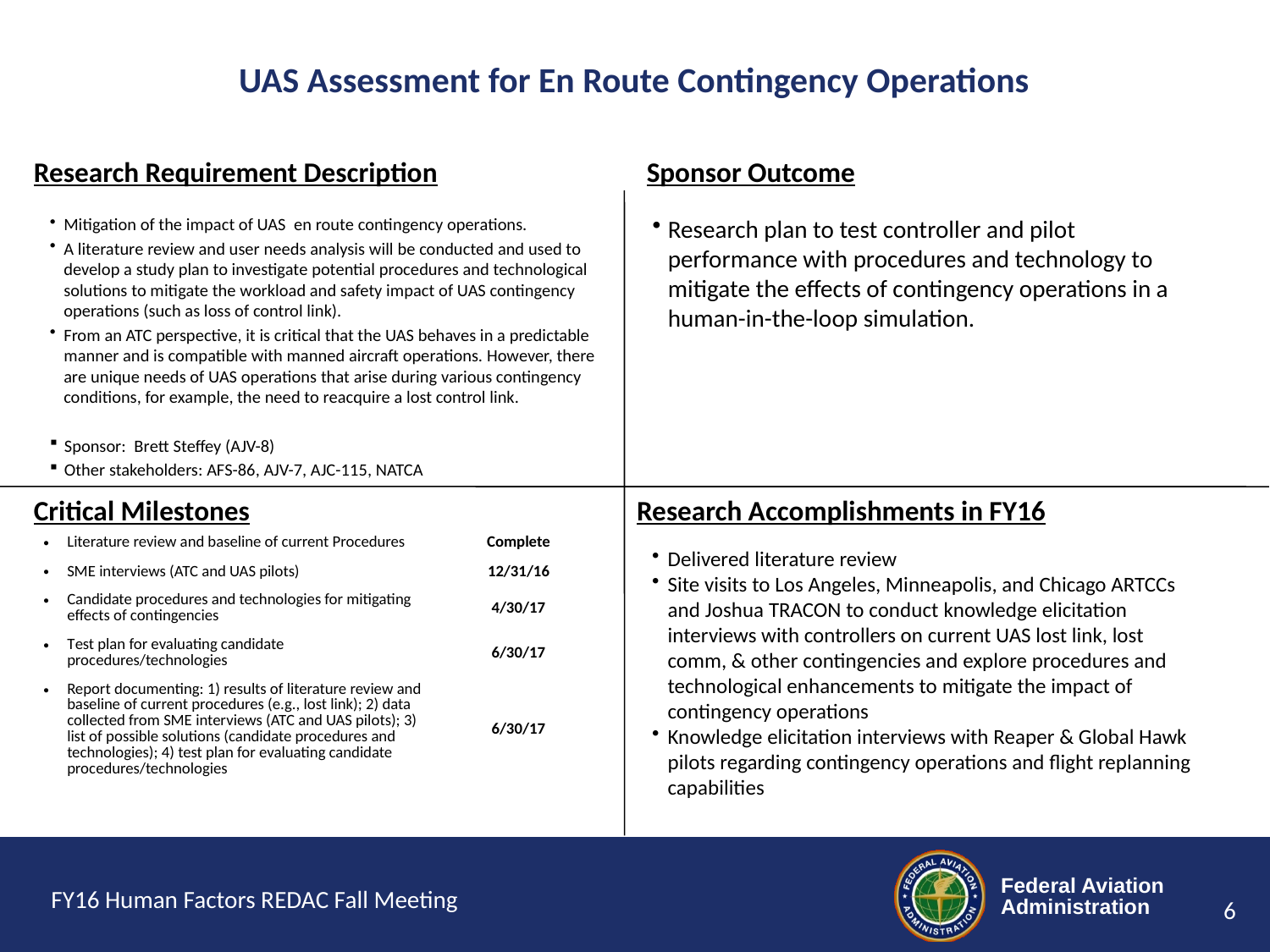

# UAS Assessment for En Route Contingency Operations
Mitigation of the impact of UAS  en route contingency operations.
A literature review and user needs analysis will be conducted and used to develop a study plan to investigate potential procedures and technological solutions to mitigate the workload and safety impact of UAS contingency operations (such as loss of control link).
From an ATC perspective, it is critical that the UAS behaves in a predictable manner and is compatible with manned aircraft operations. However, there are unique needs of UAS operations that arise during various contingency conditions, for example, the need to reacquire a lost control link.

Sponsor:  Brett Steffey (AJV-8)
Other stakeholders: AFS-86, AJV-7, AJC-115, NATCA

Research plan to test controller and pilot performance with procedures and technology to mitigate the effects of contingency operations in a human-in-the-loop simulation.

| Literature review and baseline of current Procedures | Complete |
| --- | --- |
| SME interviews (ATC and UAS pilots) | 12/31/16 |
| Candidate procedures and technologies for mitigating effects of contingencies | 4/30/17 |
| Test plan for evaluating candidate procedures/technologies | 6/30/17 |
| Report documenting: 1) results of literature review and baseline of current procedures (e.g., lost link); 2) data collected from SME interviews (ATC and UAS pilots); 3) list of possible solutions (candidate procedures and technologies); 4) test plan for evaluating candidate procedures/technologies | 6/30/17 |
Delivered literature review
Site visits to Los Angeles, Minneapolis, and Chicago ARTCCs and Joshua TRACON to conduct knowledge elicitation interviews with controllers on current UAS lost link, lost comm, & other contingencies and explore procedures and technological enhancements to mitigate the impact of contingency operations
Knowledge elicitation interviews with Reaper & Global Hawk pilots regarding contingency operations and flight replanning capabilities

FY16 Human Factors REDAC Fall Meeting
6